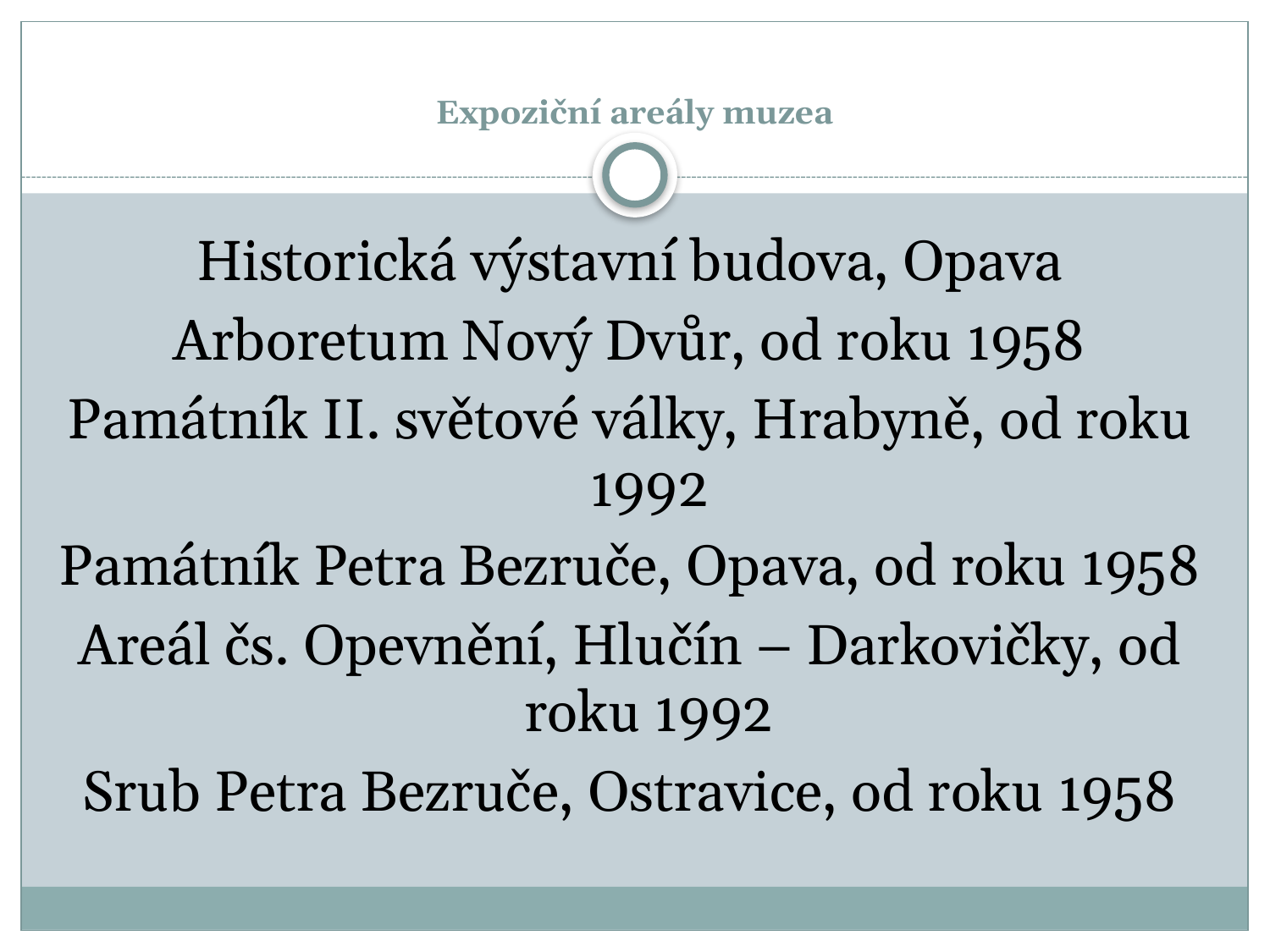

# Expoziční areály muzea
Historická výstavní budova, Opava
Arboretum Nový Dvůr, od roku 1958
Památník II. světové války, Hrabyně, od roku 1992
Památník Petra Bezruče, Opava, od roku 1958
Areál čs. Opevnění, Hlučín – Darkovičky, od roku 1992
Srub Petra Bezruče, Ostravice, od roku 1958